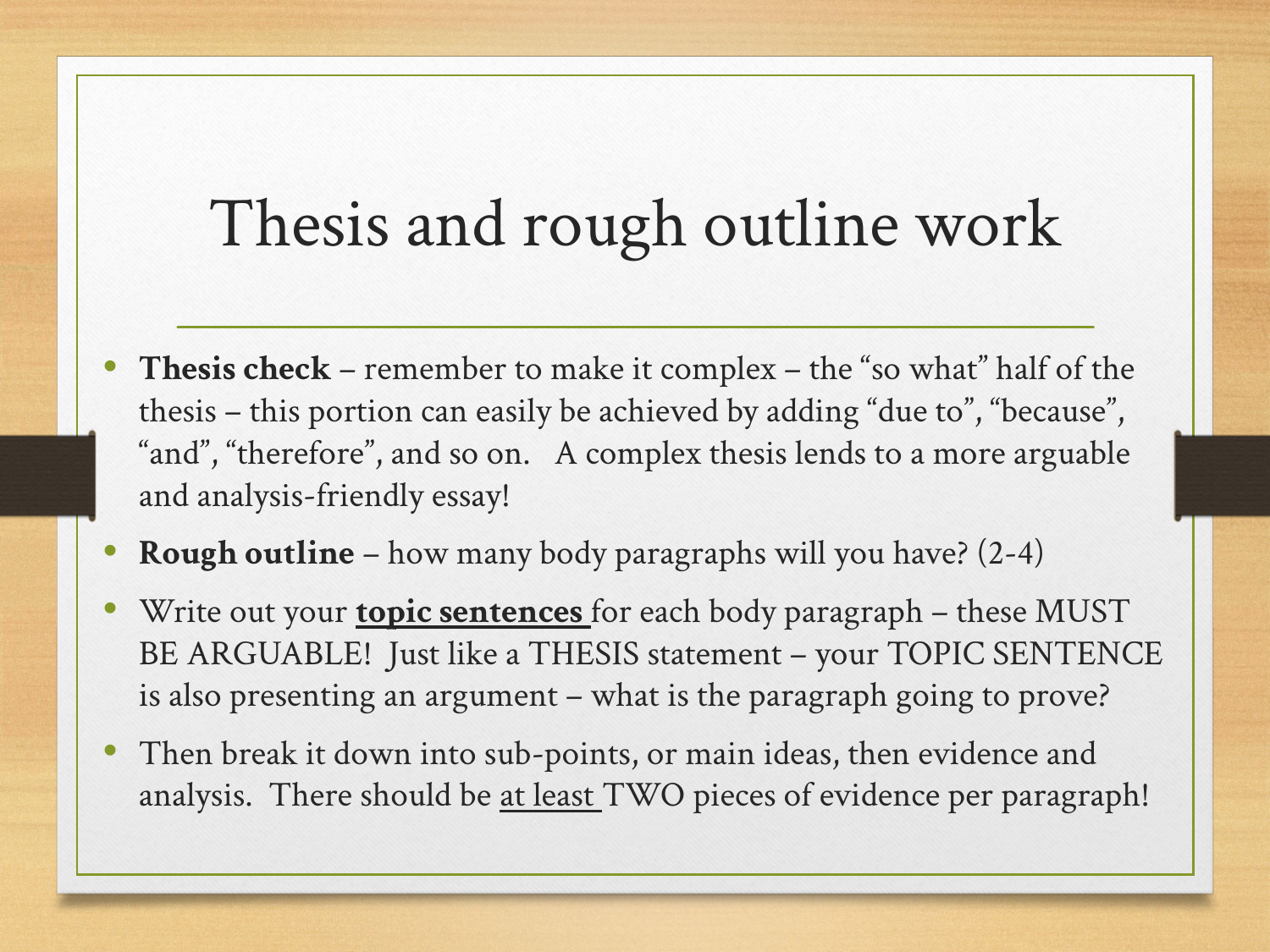

# Thesis and rough outline work
Thesis check – remember to make it complex – the “so what” half of the thesis – this portion can easily be achieved by adding “due to”, “because”, “and”, “therefore”, and so on.   A complex thesis lends to a more arguable and analysis-friendly essay!
Rough outline – how many body paragraphs will you have? (2-4)
Write out your topic sentences for each body paragraph – these MUST BE ARGUABLE!  Just like a THESIS statement – your TOPIC SENTENCE is also presenting an argument – what is the paragraph going to prove?
Then break it down into sub-points, or main ideas, then evidence and analysis.  There should be at least TWO pieces of evidence per paragraph!